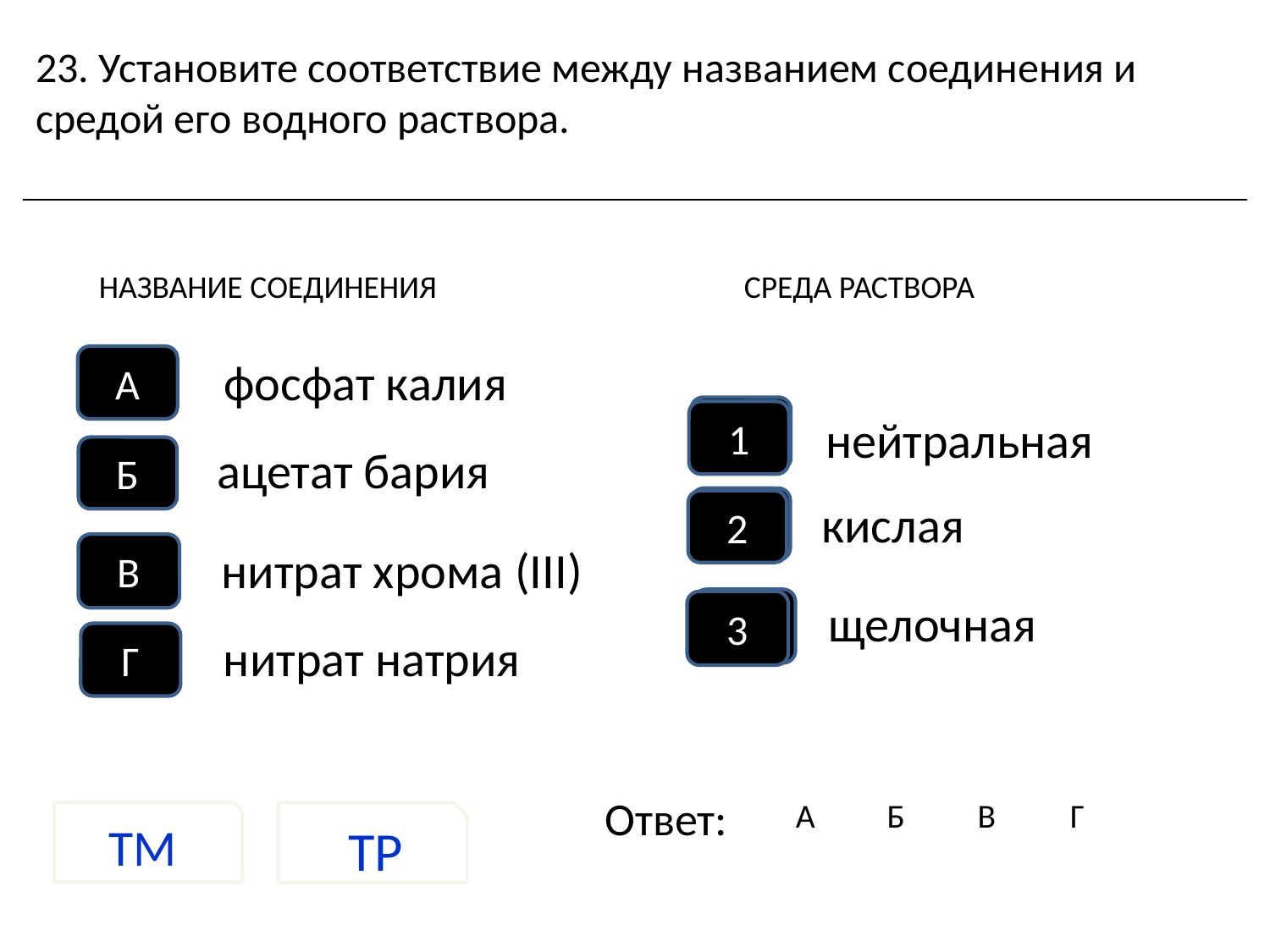

23. Установите соответствие между названием соединения и средой его водного раствора.
НАЗВАНИЕ СОЕДИНЕНИЯ
СРЕДА РАСТВОРА
фосфат калия
А
1
Нет
1
нейтральная
ацетат бария
Б
кислая
2
2
Нет
нитрат хрома (III)
В
щелочная
3
3
Да
нитрат натрия
Г
| А | Б | В | Г |
| --- | --- | --- | --- |
|  |  |  |  |
Ответ:
   ТМ
ТР